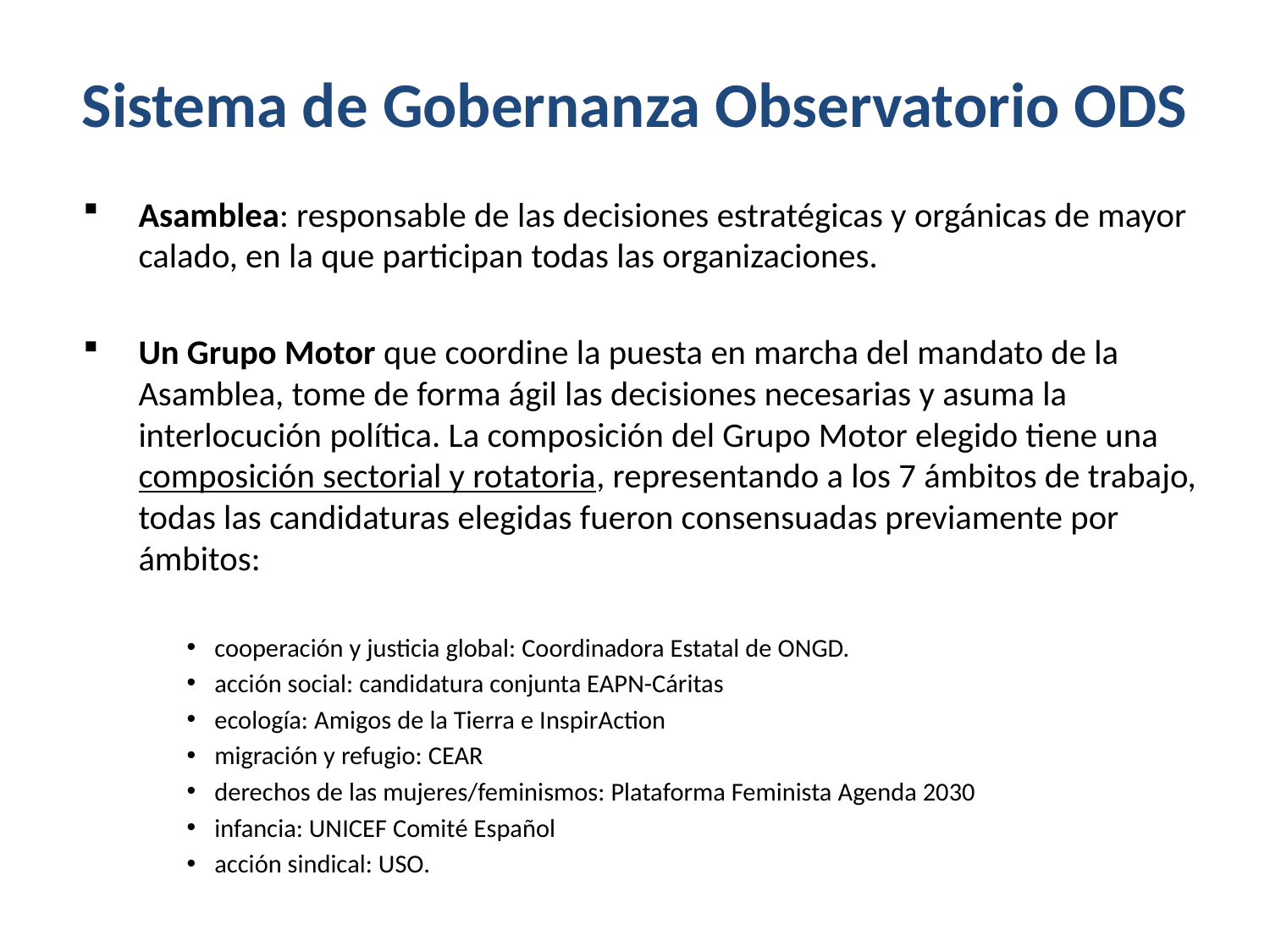

# Sistema de Gobernanza Observatorio ODS
Asamblea: responsable de las decisiones estratégicas y orgánicas de mayor calado, en la que participan todas las organizaciones.

Un Grupo Motor que coordine la puesta en marcha del mandato de la Asamblea, tome de forma ágil las decisiones necesarias y asuma la interlocución política. La composición del Grupo Motor elegido tiene una composición sectorial y rotatoria, representando a los 7 ámbitos de trabajo, todas las candidaturas elegidas fueron consensuadas previamente por ámbitos:

cooperación y justicia global: Coordinadora Estatal de ONGD.
acción social: candidatura conjunta EAPN-Cáritas
ecología: Amigos de la Tierra e InspirAction
migración y refugio: CEAR
derechos de las mujeres/feminismos: Plataforma Feminista Agenda 2030
infancia: UNICEF Comité Español
acción sindical: USO.